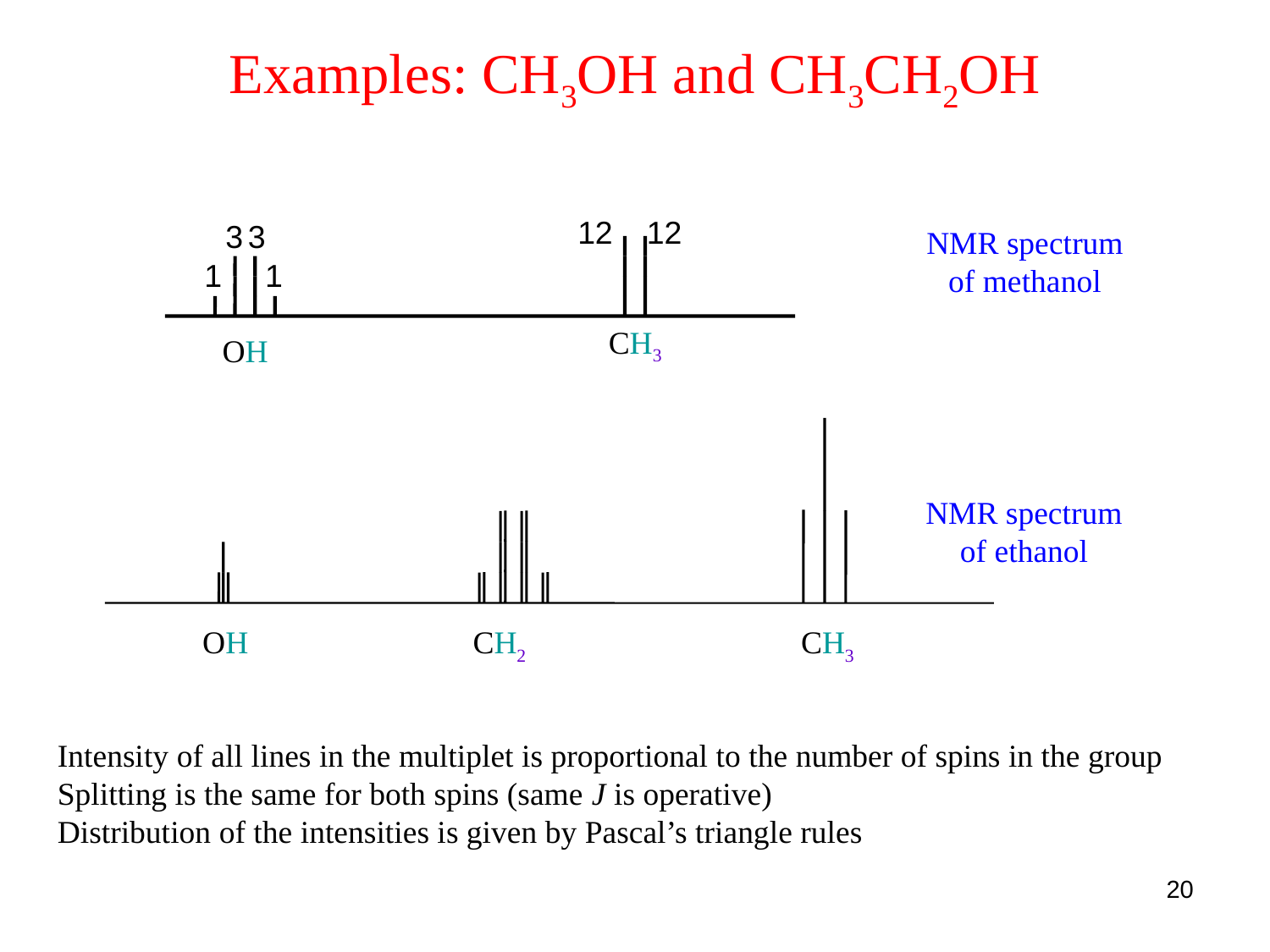

# Examples: CH3OH and CH3CH2OH
12
12
3
3
NMR spectrum
of methanol

1
1
CH3
OH

NMR spectrum
of ethanol

OH
CH2
CH3
Intensity of all lines in the multiplet is proportional to the number of spins in the group
Splitting is the same for both spins (same J is operative)
Distribution of the intensities is given by Pascal’s triangle rules
20